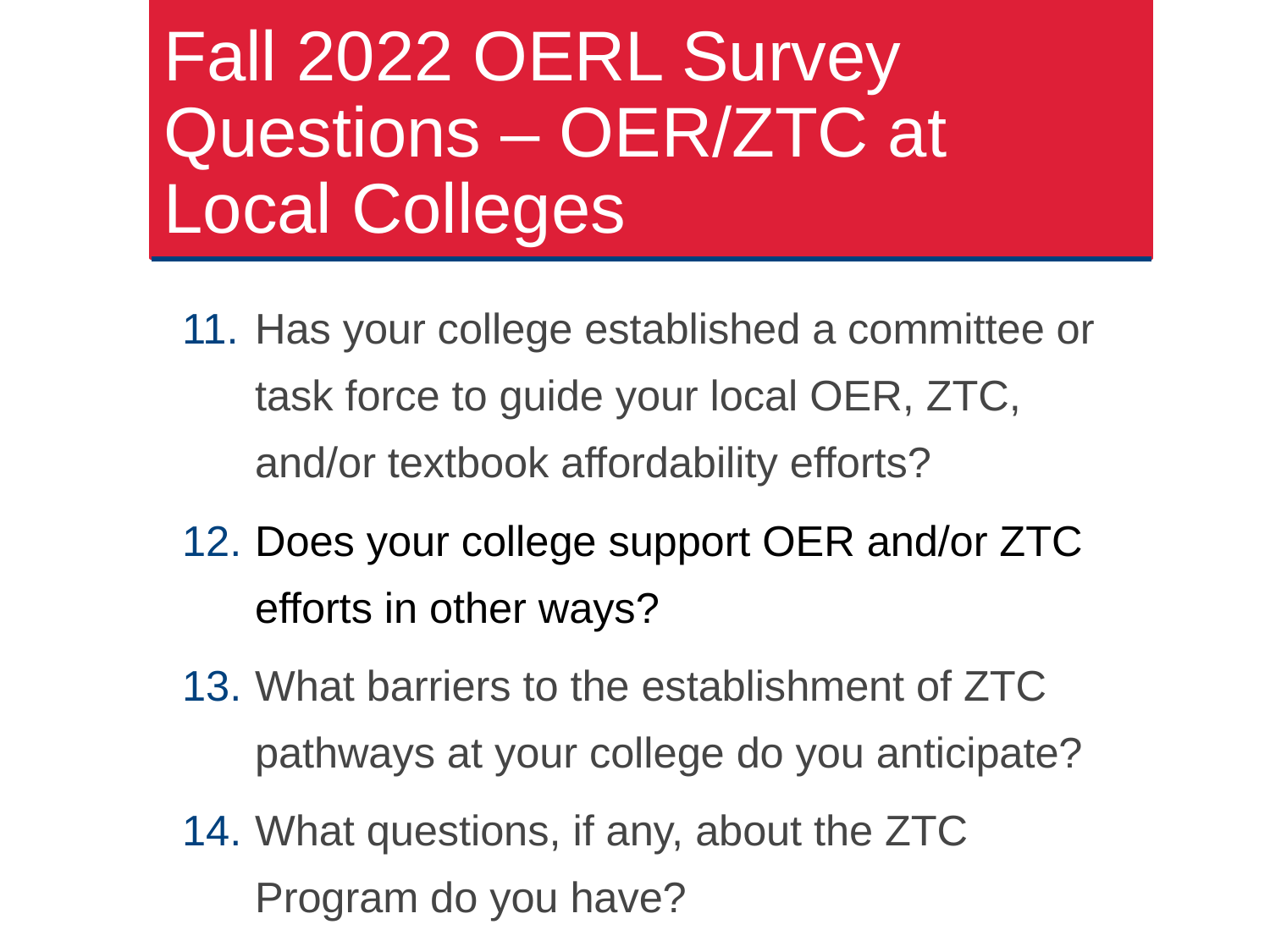

Fall 2022 OERL Survey Questions – OER/ZTC at Local Colleges
Has your college established a committee or task force to guide your local OER, ZTC, and/or textbook affordability efforts?
Does your college support OER and/or ZTC efforts in other ways?
What barriers to the establishment of ZTC pathways at your college do you anticipate?
What questions, if any, about the ZTC Program do you have?